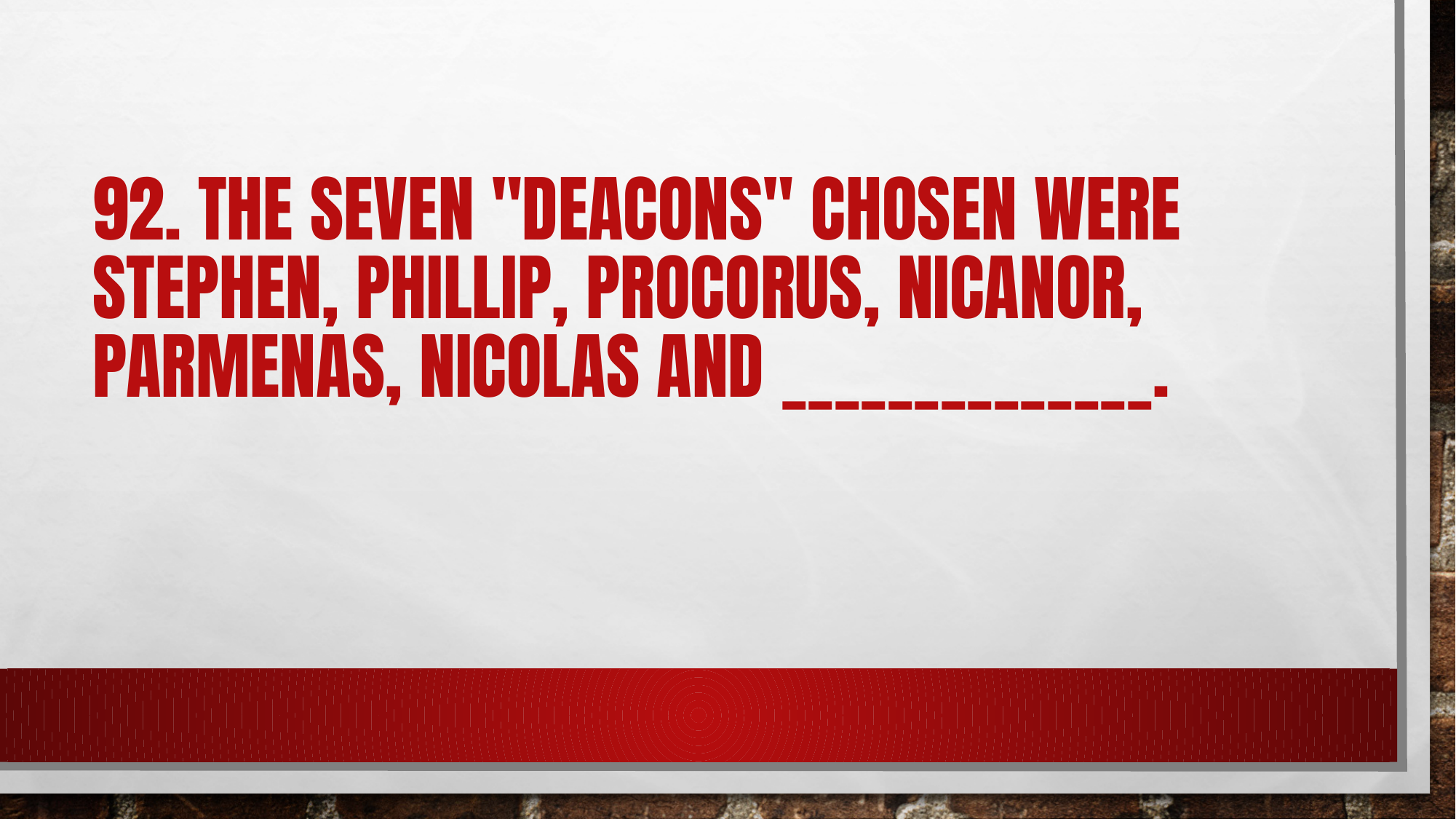

# 92. The seven "deacons" chosen were Stephen, Phillip, Procorus, Nicanor, Parmenas, Nicolas and ______________.